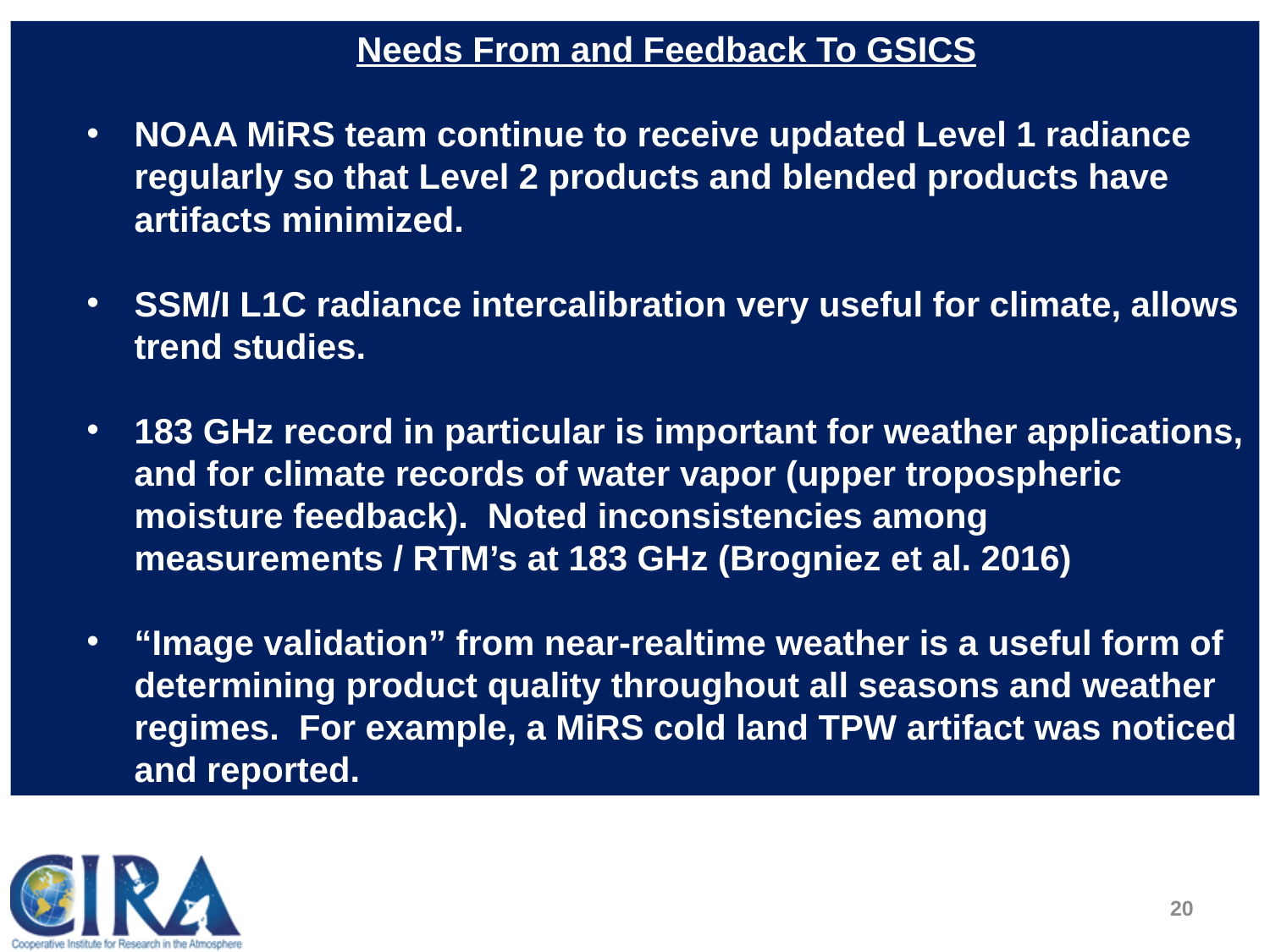

Needs From and Feedback To GSICS

NOAA MiRS team continue to receive updated Level 1 radiance regularly so that Level 2 products and blended products have artifacts minimized.

SSM/I L1C radiance intercalibration very useful for climate, allows trend studies.

183 GHz record in particular is important for weather applications, and for climate records of water vapor (upper tropospheric moisture feedback).  Noted inconsistencies among measurements / RTM’s at 183 GHz (Brogniez et al. 2016)

“Image validation” from near-realtime weather is a useful form of determining product quality throughout all seasons and weather regimes.  For example, a MiRS cold land TPW artifact was noticed and reported.
20